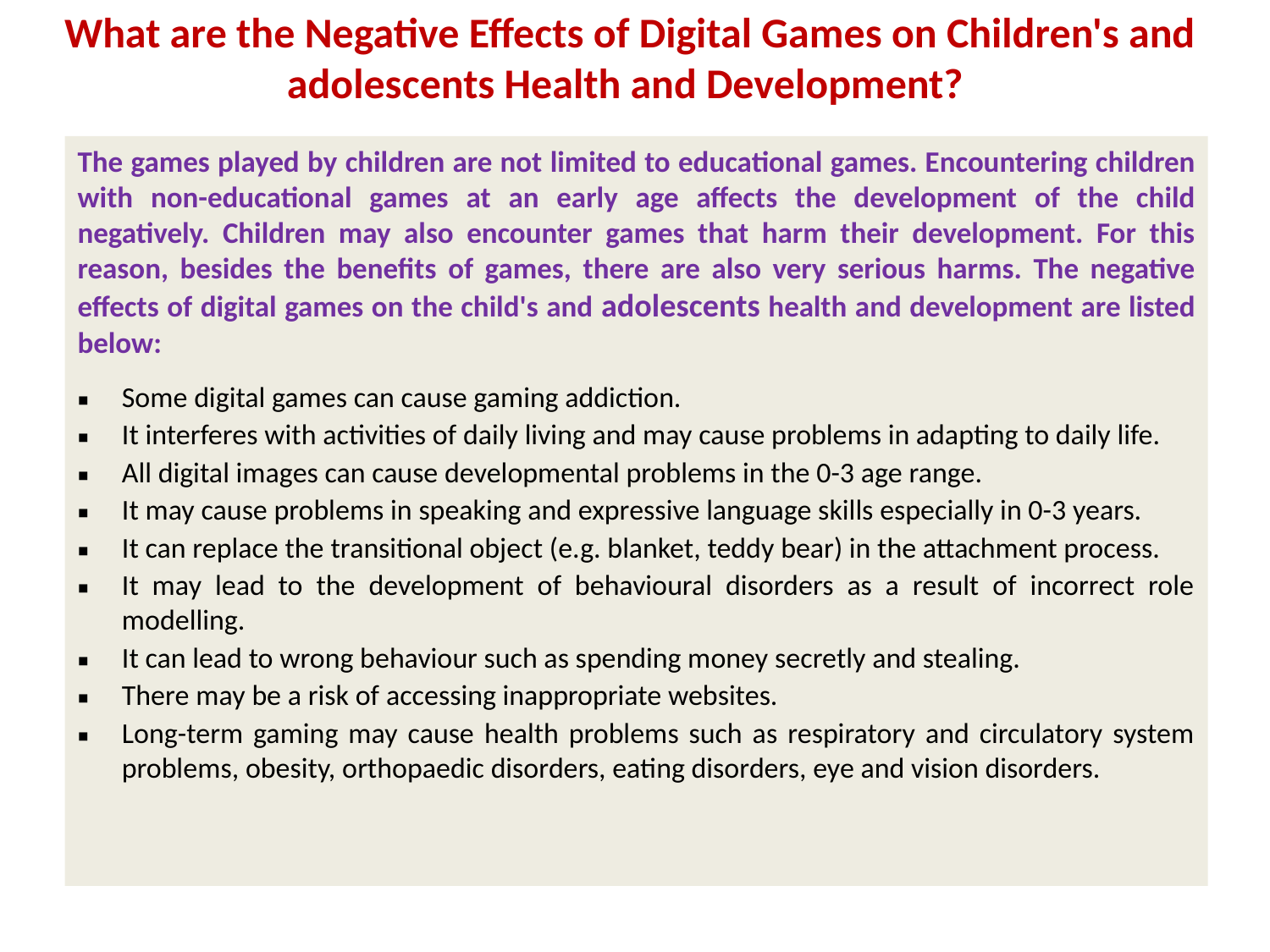

# What are the Negative Effects of Digital Games on Children's and adolescents Health and Development?
The games played by children are not limited to educational games. Encountering children with non-educational games at an early age affects the development of the child negatively. Children may also encounter games that harm their development. For this reason, besides the benefits of games, there are also very serious harms. The negative effects of digital games on the child's and adolescents health and development are listed below:

Some digital games can cause gaming addiction.
It interferes with activities of daily living and may cause problems in adapting to daily life.
All digital images can cause developmental problems in the 0-3 age range.
It may cause problems in speaking and expressive language skills especially in 0-3 years.
It can replace the transitional object (e.g. blanket, teddy bear) in the attachment process.
It may lead to the development of behavioural disorders as a result of incorrect role modelling.
It can lead to wrong behaviour such as spending money secretly and stealing.
There may be a risk of accessing inappropriate websites.
Long-term gaming may cause health problems such as respiratory and circulatory system problems, obesity, orthopaedic disorders, eating disorders, eye and vision disorders.